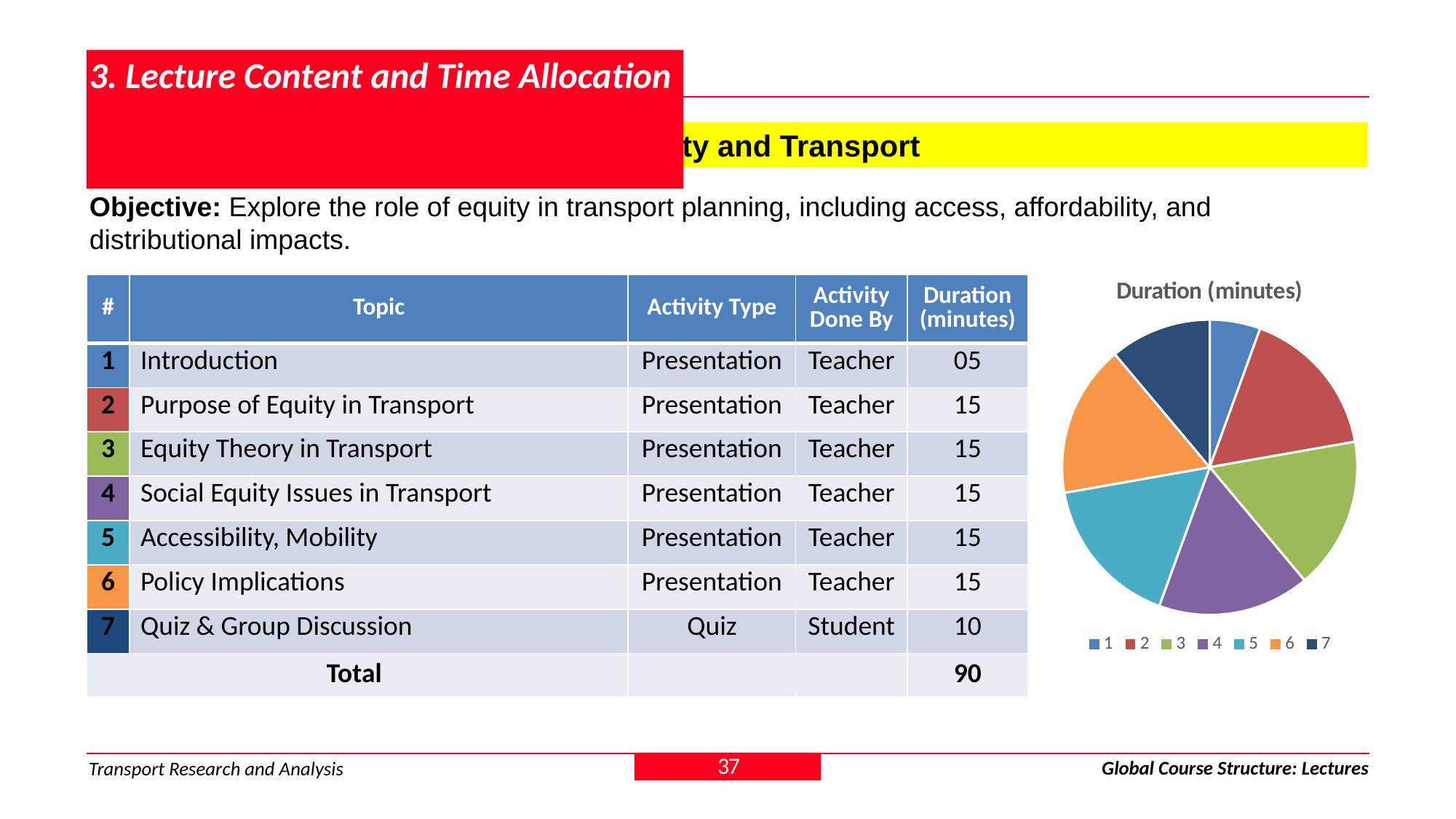

# 3. Lecture Content and Time Allocation
3.1.19 Module 4 > Lecture 19: Social Equity and Transport
Objective: Explore the role of equity in transport planning, including access, affordability, and distributional impacts.

### Chart: Duration (minutes)

| Category | 1 | Sales |
|---|---|---|
| # | Topic | Activity Type | Activity Done By | Duration (minutes) |
| --- | --- | --- | --- | --- |
| 1 | Introduction | Presentation | Teacher | 05 |
| 2 | Purpose of Equity in Transport | Presentation | Teacher | 15 |
| 3 | Equity Theory in Transport | Presentation | Teacher | 15 |
| 4 | Social Equity Issues in Transport | Presentation | Teacher | 15 |
| 5 | Accessibility, Mobility | Presentation | Teacher | 15 |
| 6 | Policy Implications | Presentation | Teacher | 15 |
| 7 | Quiz & Group Discussion | Quiz | Student | 10 |
| Total |  |  |  | 90 |